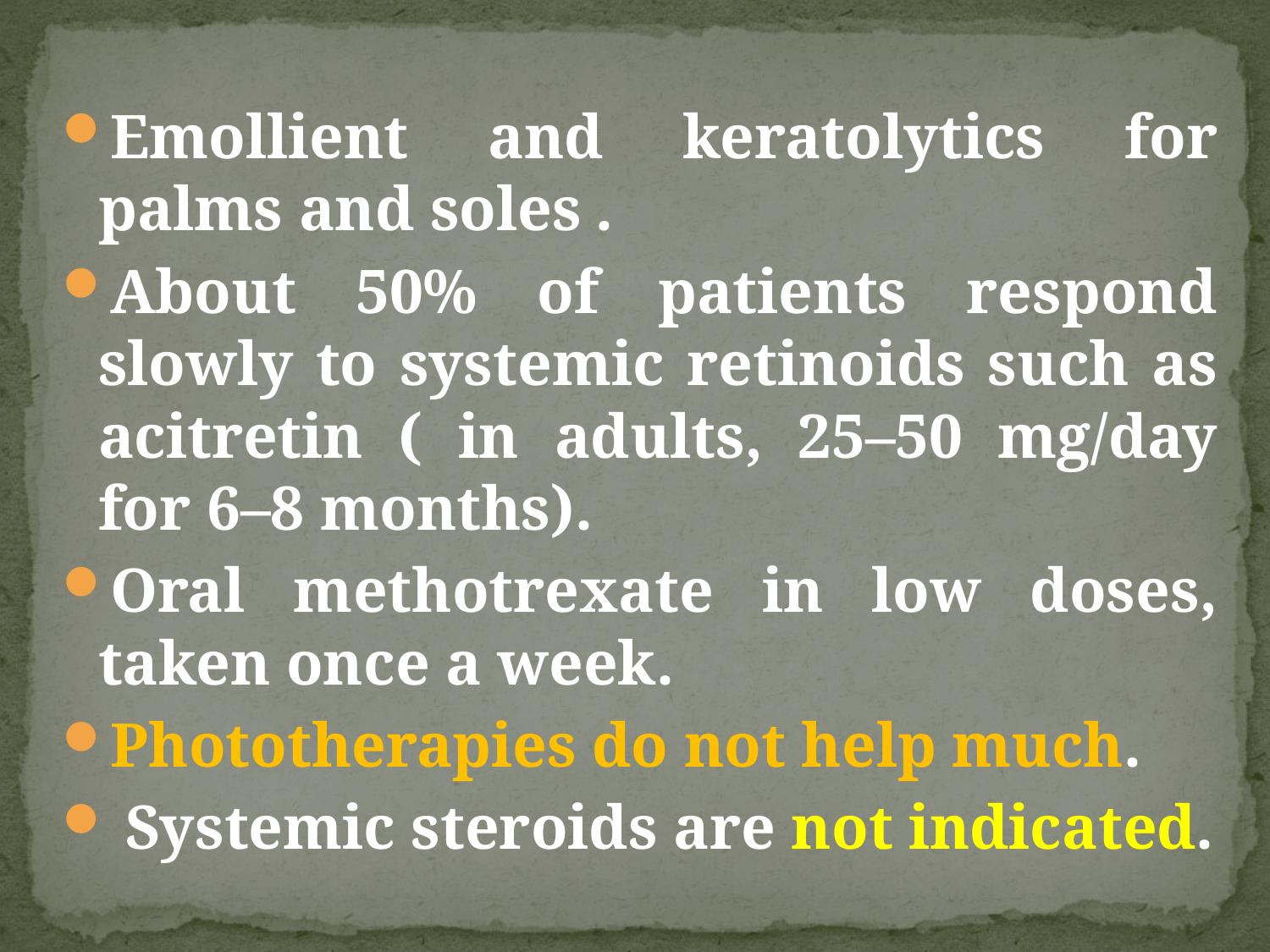

Emollient and keratolytics for palms and soles .
About 50% of patients respond slowly to systemic retinoids such as acitretin ( in adults, 25–50 mg/day for 6–8 months).
Oral methotrexate in low doses, taken once a week.
Phototherapies do not help much.
 Systemic steroids are not indicated.